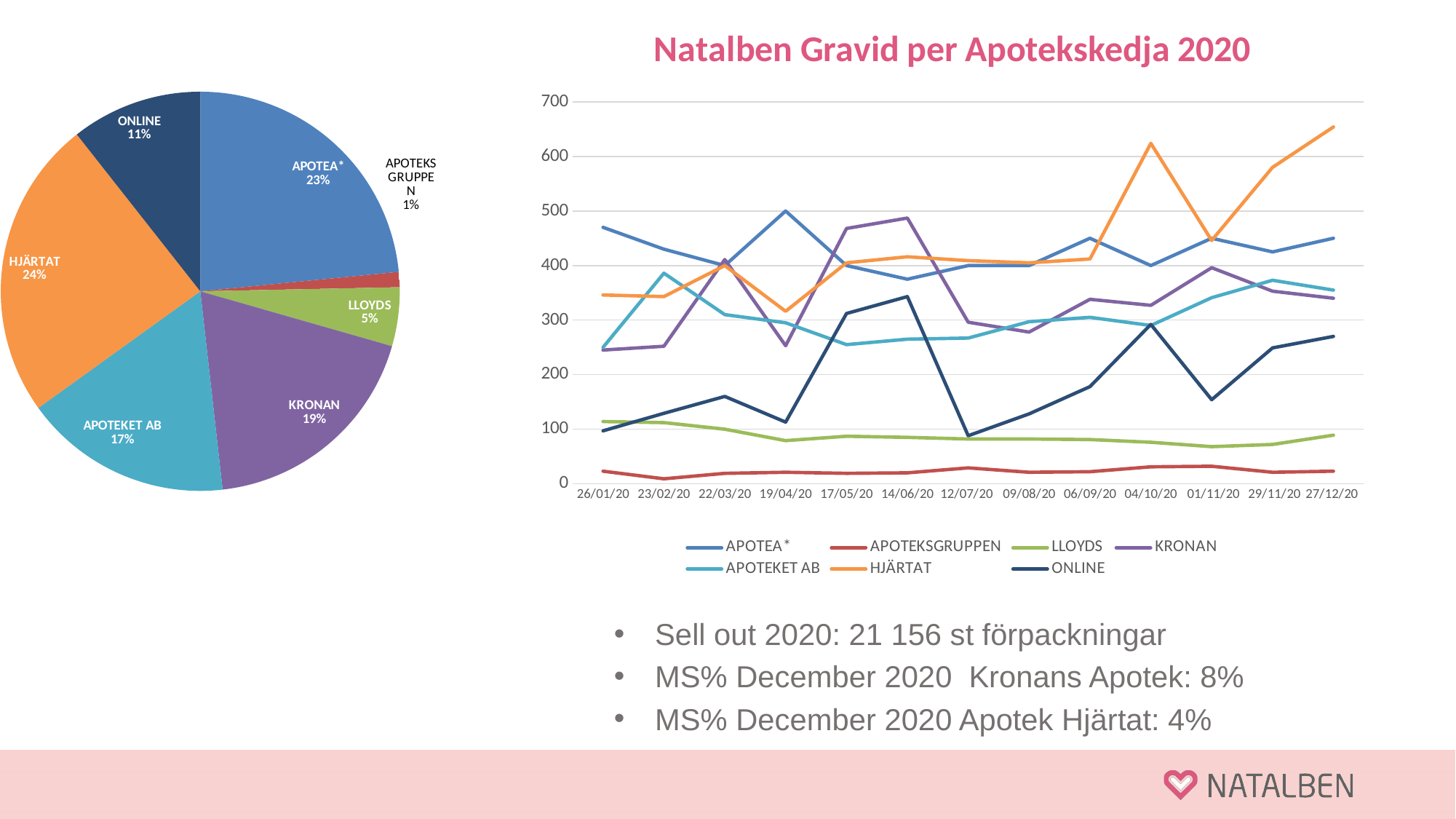

### Chart: Natalben Gravid per Apotekskedja 2020

| Category | APOTEA* | APOTEKSGRUPPEN | LLOYDS | KRONAN | APOTEKET AB | HJÄRTAT | ONLINE |
|---|---|---|---|---|---|---|---|
| 26/01/20 | 470.0 | 23.0 | 114.0 | 245.0 | 250.0 | 346.0 | 97.0 |
| 23/02/20 | 430.0 | 9.0 | 112.0 | 252.0 | 386.0 | 343.0 | 129.0 |
| 22/03/20 | 400.0 | 19.0 | 100.0 | 411.0 | 310.0 | 400.0 | 160.0 |
| 19/04/20 | 500.0 | 21.0 | 79.0 | 253.0 | 295.0 | 316.0 | 113.0 |
| 17/05/20 | 400.0 | 19.0 | 87.0 | 468.0 | 255.0 | 405.0 | 312.0 |
| 14/06/20 | 375.0 | 20.0 | 85.0 | 487.0 | 265.0 | 416.0 | 343.0 |
| 12/07/20  | 400.0 | 28.999999999999996 | 81.99999999999999 | 296.00000000000006 | 267.0 | 409.0 | 88.0 |
| 09/08/20 | 400.0 | 21.0 | 82.0 | 278.0 | 297.00000000000006 | 404.99999999999994 | 128.0 |
| 06/09/20 | 450.0 | 22.0 | 81.0 | 338.0 | 305.0 | 412.0 | 178.0 |
| 04/10/20 | 400.0 | 31.0 | 76.0 | 327.0 | 290.0 | 624.0 | 292.0 |
|  01/11/20  | 450.0 | 32.0 | 68.0 | 396.0 | 341.0 | 446.0 | 154.0 |
|  29/11/20      | 425.0 | 21.0 | 72.0 | 353.0 | 373.0 | 580.0 | 249.0 |
| 27/12/20              | 450.0 | 23.0 | 89.0 | 340.0 | 355.0 | 654.0 | 270.0 |

### Chart

| Category |  |
|---|---|
| APOTEA* | 5550.0 |
| APOTEKSGRUPPEN | 290.0 |
| LLOYDS | 1127.0 |
| KRONAN | 4444.0 |
| APOTEKET AB | 3989.0 |
| HJÄRTAT | 5756.0 |
| ONLINE | 2513.0 |
Sell out 2020: 21 156 st förpackningar
MS% December 2020  Kronans Apotek: 8%
MS% December 2020 Apotek Hjärtat: 4%